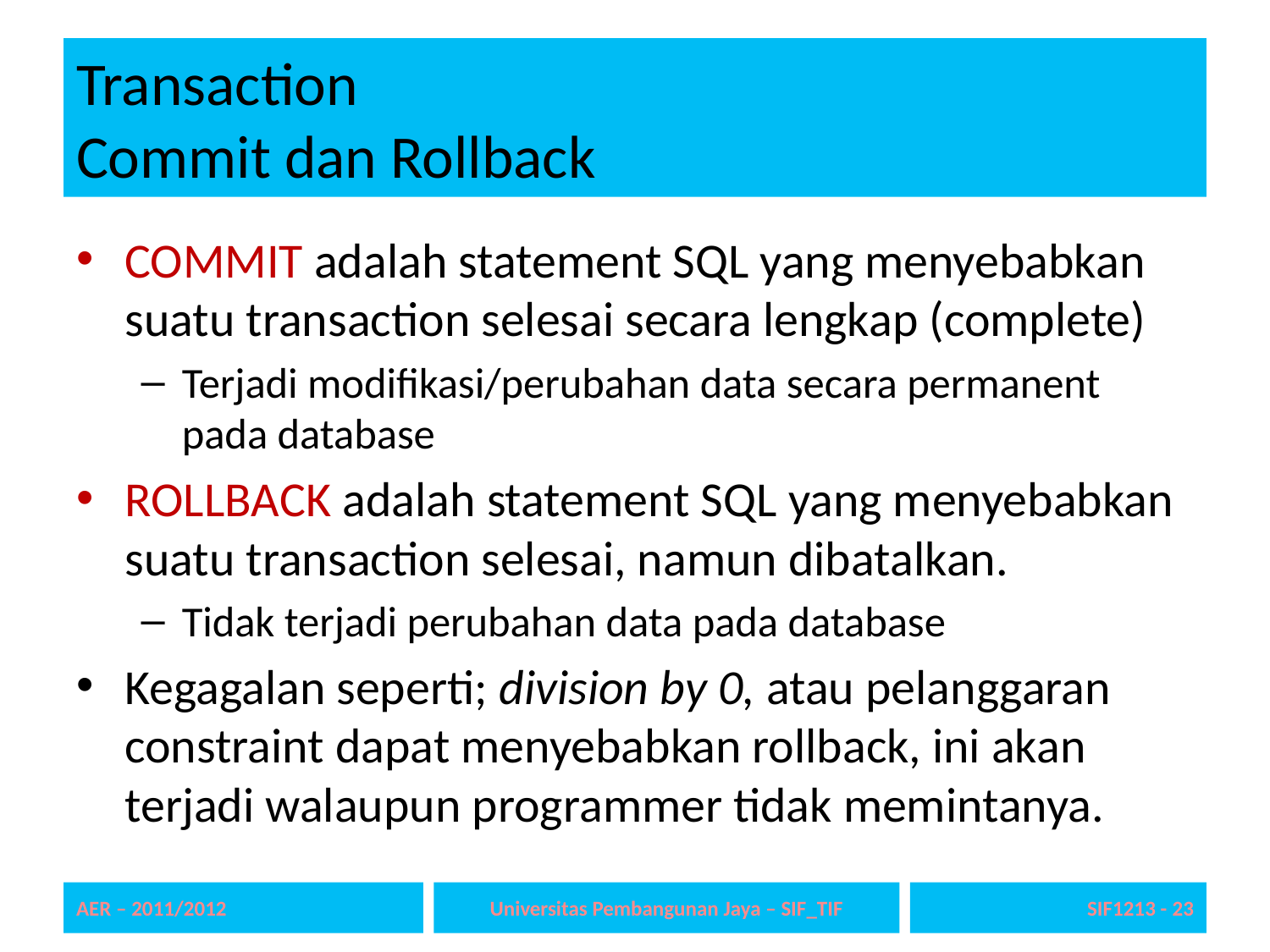

# Transaction Commit dan Rollback
COMMIT adalah statement SQL yang menyebabkan suatu transaction selesai secara lengkap (complete)
Terjadi modifikasi/perubahan data secara permanent pada database
ROLLBACK adalah statement SQL yang menyebabkan suatu transaction selesai, namun dibatalkan.
Tidak terjadi perubahan data pada database
Kegagalan seperti; division by 0, atau pelanggaran constraint dapat menyebabkan rollback, ini akan terjadi walaupun programmer tidak memintanya.

AER – 2011/2012
Universitas Pembangunan Jaya – SIF_TIF
SIF1213 - 23